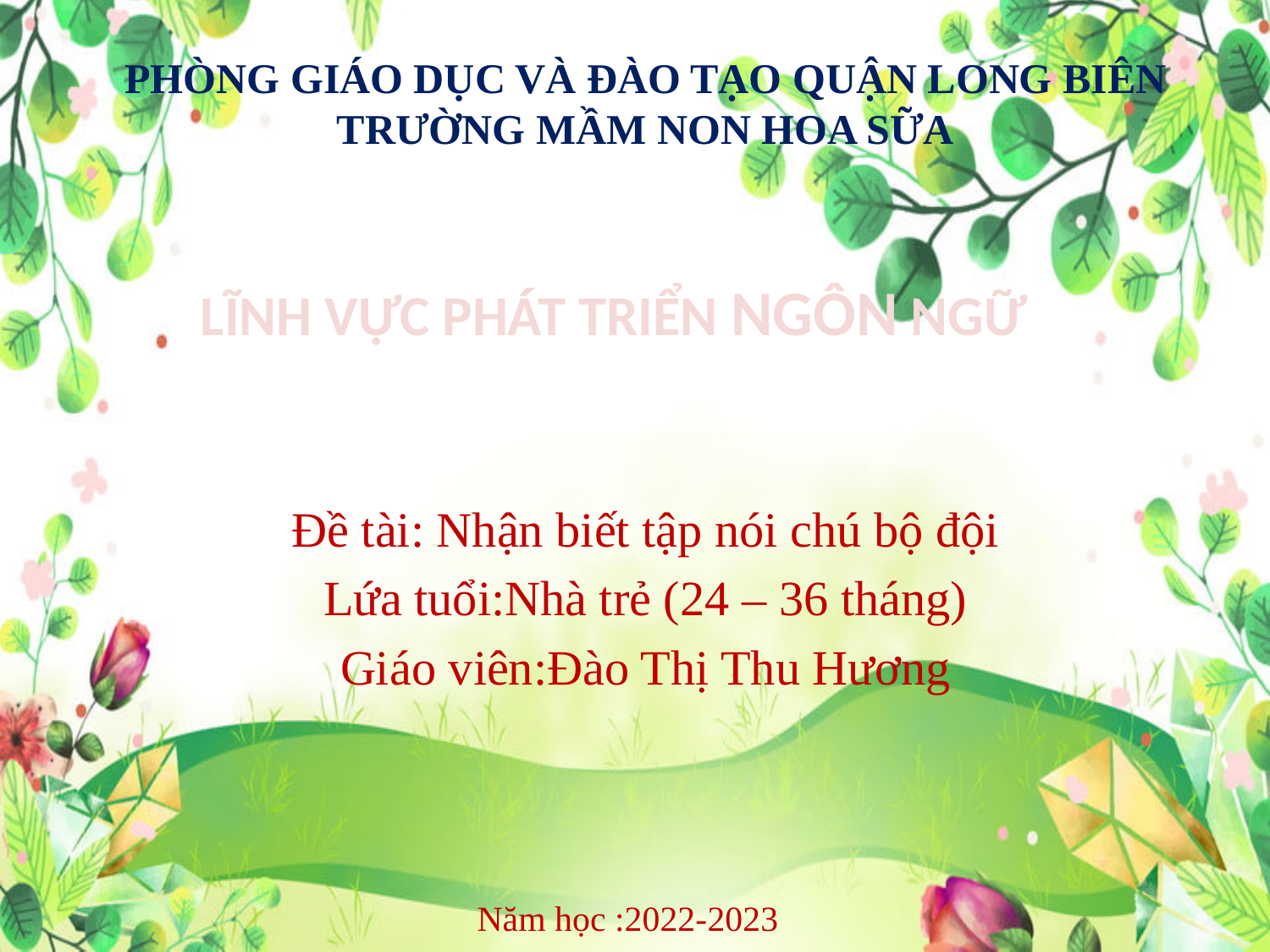

# PHÒNG GIÁO DỤC VÀ ĐÀO TẠO QUẬN LONG BIÊN TRƯỜNG MẦM NON HOA SỮA
LĨNH VỰC PHÁT TRIỂN NGÔN NGỮ
Đề tài: Nhận biết tập nói chú bộ đội
Lứa tuổi:Nhà trẻ (24 – 36 tháng)
Giáo viên:Đào Thị Thu Hương

Năm học :2022-2023